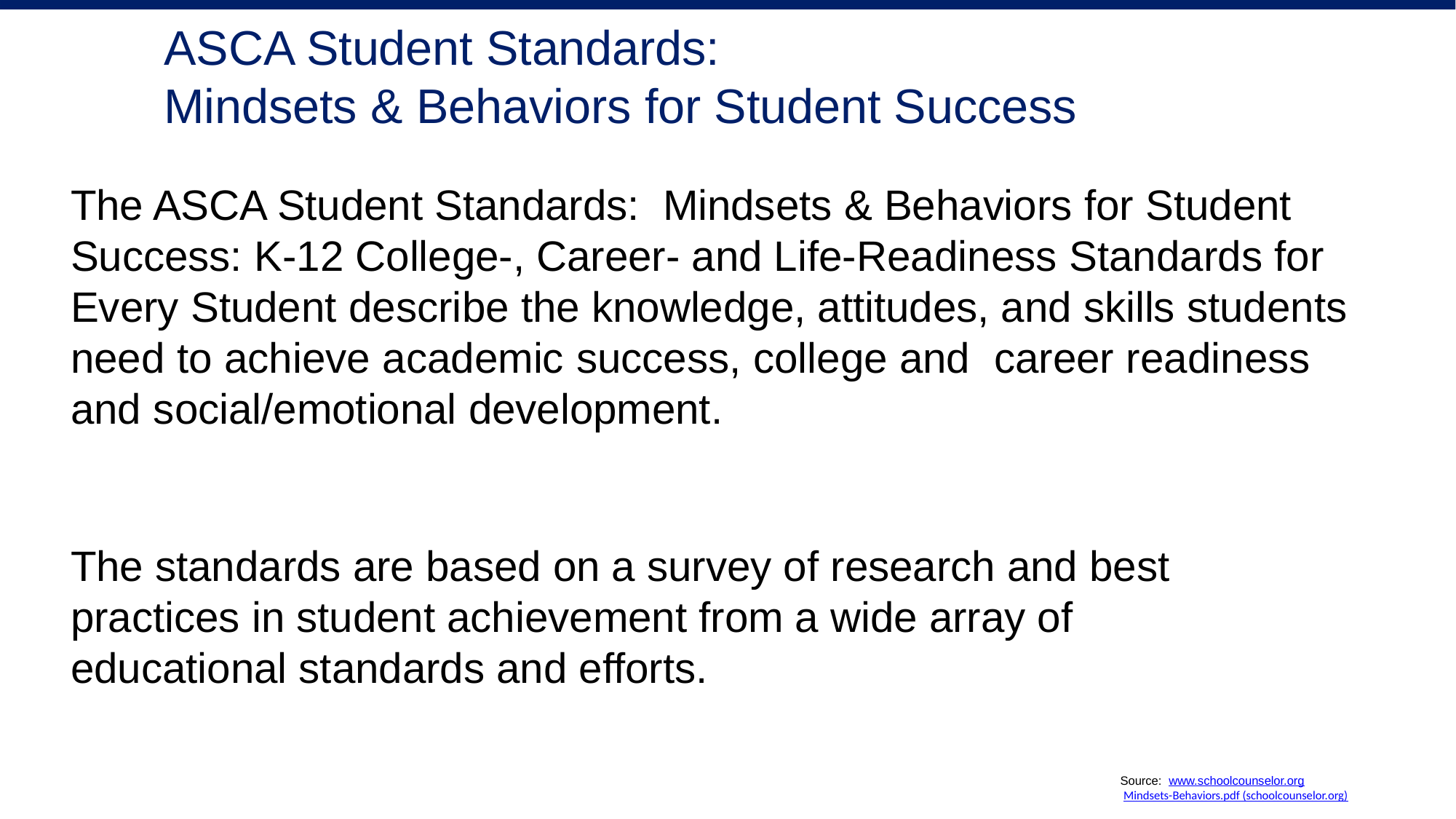

# ASCA Student Standards: Mindsets & Behaviors for Student Success
The ASCA Student Standards:  Mindsets & Behaviors for Student Success: K-12 College-, Career- and Life-Readiness Standards for Every Student describe the knowledge, attitudes, and skills students need to achieve academic success, college and  career readiness and social/emotional development.

The standards are based on a survey of research and best practices in student achievement from a wide array of educational standards and efforts.
Source:  www.schoolcounselor.org
 Mindsets-Behaviors.pdf (schoolcounselor.org)